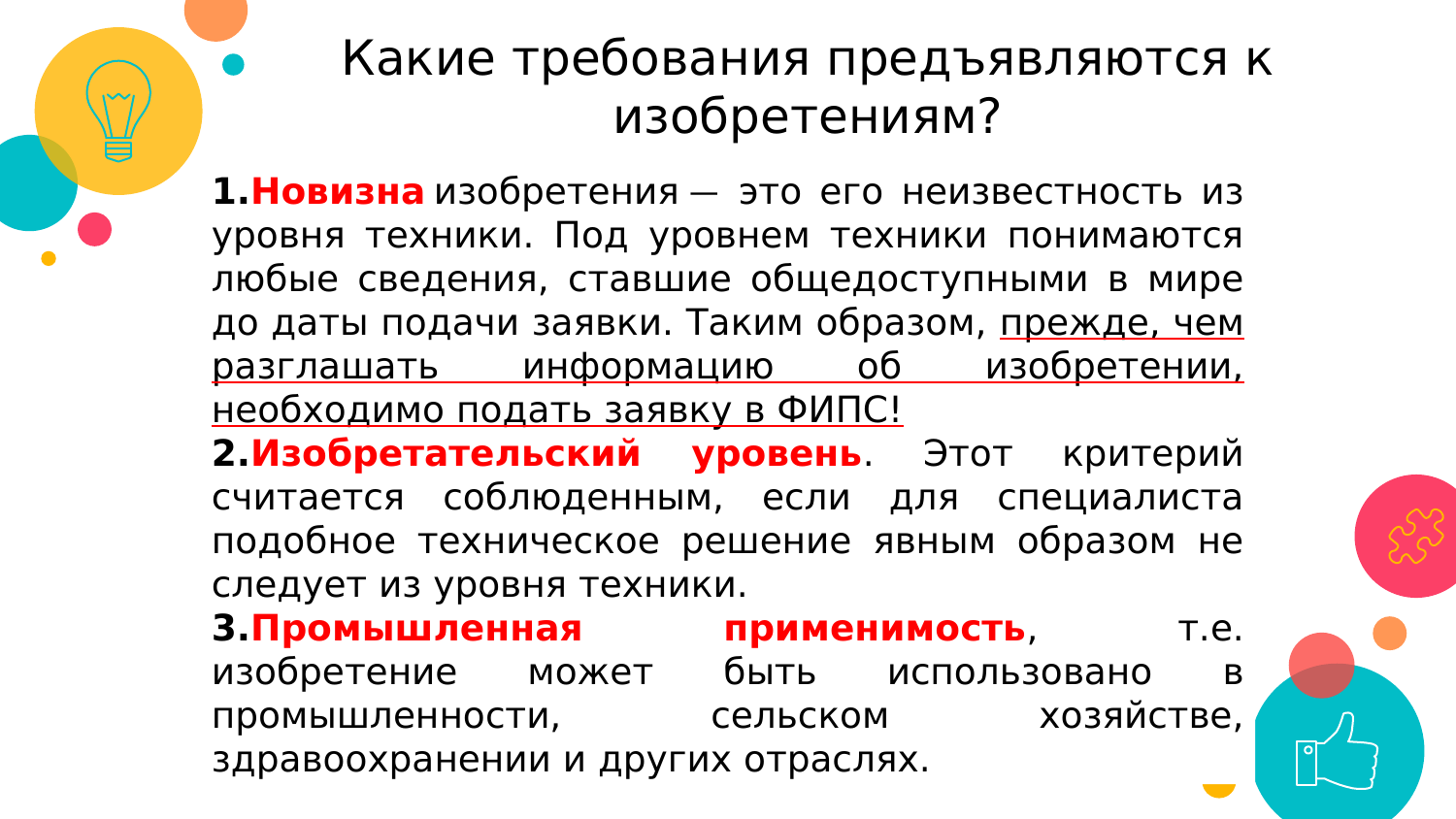

Какие требования предъявляются к изобретениям?

1.Новизна изобретения — это его неизвестность из уровня техники. Под уровнем техники понимаются любые сведения, ставшие общедоступными в мире до даты подачи заявки. Таким образом, прежде, чем разглашать информацию об изобретении, необходимо подать заявку в ФИПС!
2.Изобретательский уровень. Этот критерий считается соблюденным, если для специалиста подобное техническое решение явным образом не следует из уровня техники.
3.Промышленная применимость, т.е. изобретение может быть использовано в промышленности, сельском хозяйстве, здравоохранении и других отраслях.